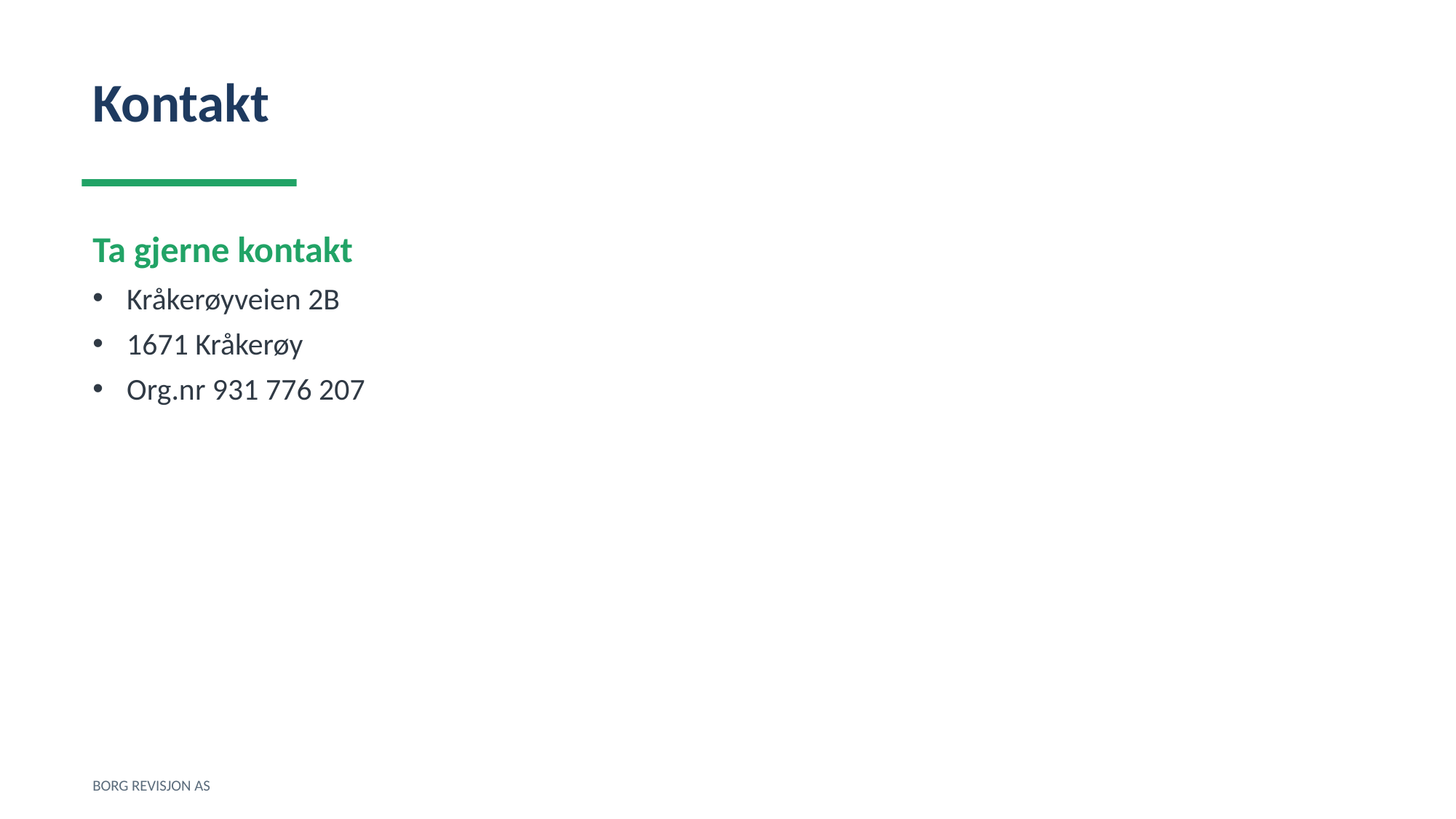

Kontakt

Ta gjerne kontakt
Kråkerøyveien 2B
1671 Kråkerøy
Org.nr 931 776 207
BORG REVISJON AS